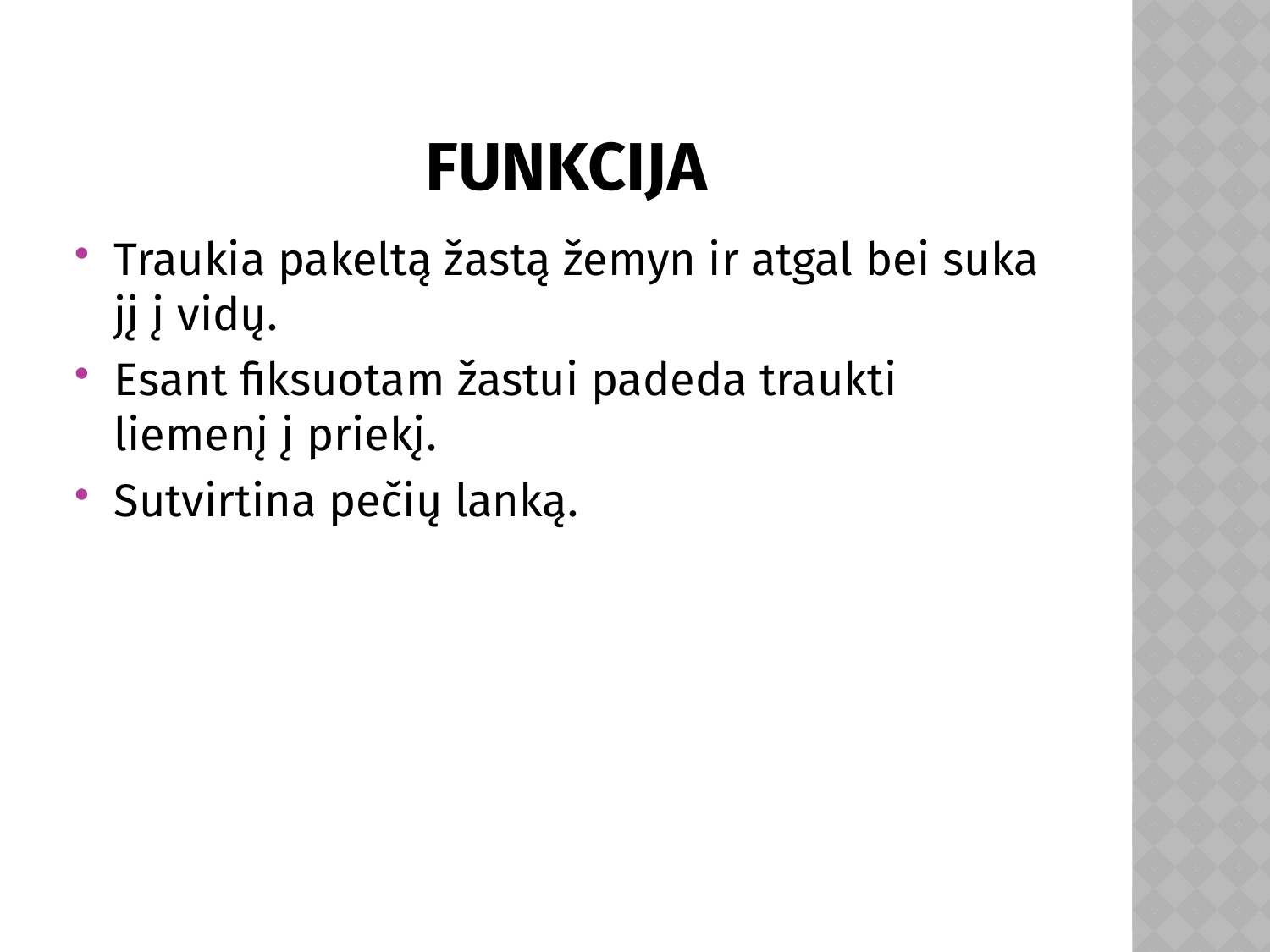

# funkcija
Traukia pakeltą žastą žemyn ir atgal bei suka jį į vidų.
Esant fiksuotam žastui padeda traukti liemenį į priekį.
Sutvirtina pečių lanką.